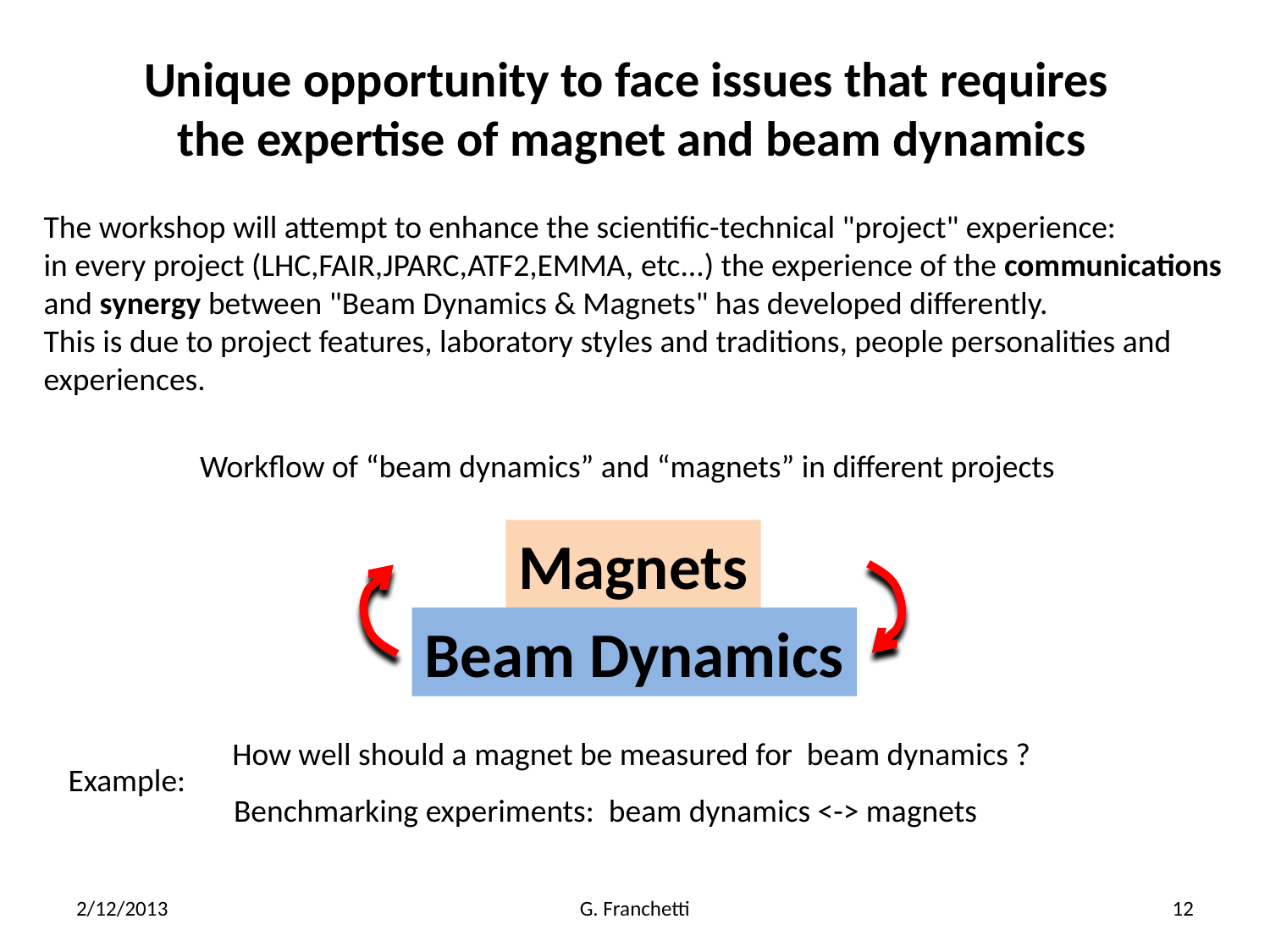

Unique opportunity to face issues that requires
the expertise of magnet and beam dynamics
The workshop will attempt to enhance the scientific-technical "project" experience:
in every project (LHC,FAIR,JPARC,ATF2,EMMA, etc...) the experience of the communications
and synergy between "Beam Dynamics & Magnets" has developed differently.
This is due to project features, laboratory styles and traditions, people personalities and
experiences.
Workflow of “beam dynamics” and “magnets” in different projects
Magnets

Beam Dynamics
How well should a magnet be measured for  beam dynamics ?
Benchmarking experiments:  beam dynamics <-> magnets
Example:
2/12/2013
G. Franchetti
12